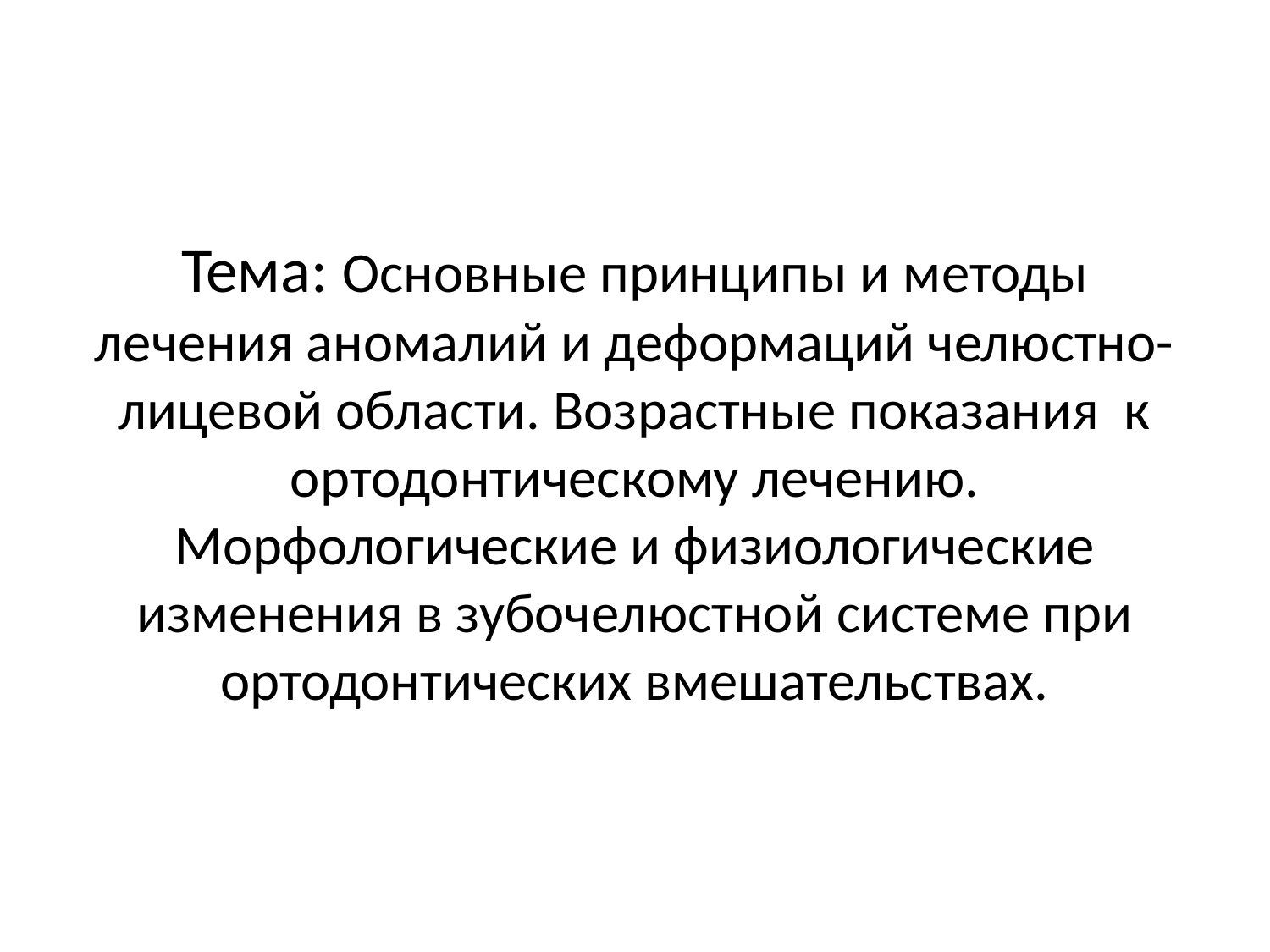

# Тема: Основные принципы и методы лечения аномалий и деформаций челюстно-лицевой области. Возрастные показания  к ортодонтическому лечению. Морфологические и физиологические изменения в зубочелюстной системе при ортодонтических вмешательствах.